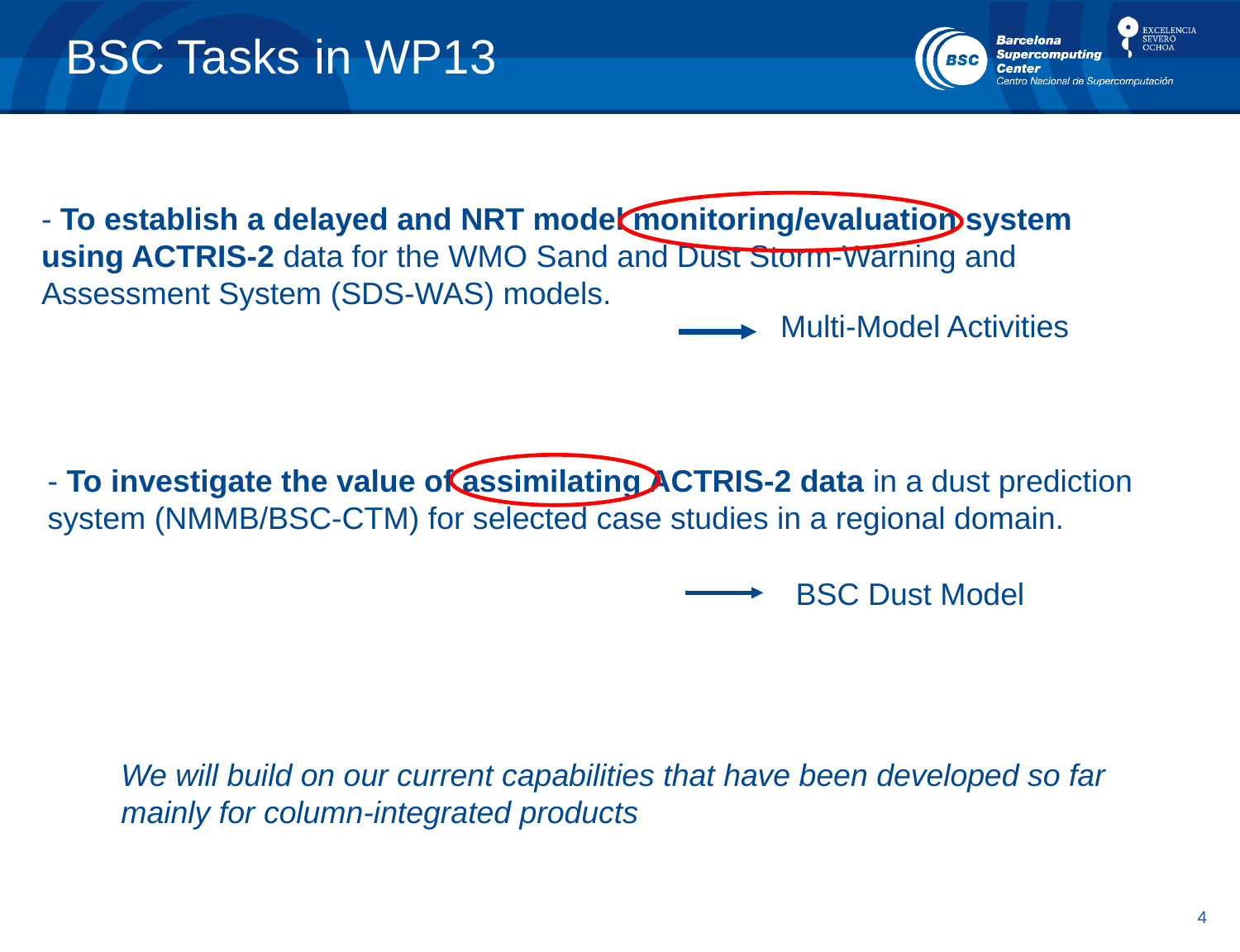

# BSC Tasks in WP13
- To establish a delayed and NRT model monitoring/evaluation system using ACTRIS-2 data for the WMO Sand and Dust Storm-Warning and Assessment System (SDS-WAS) models.

Multi-Model Activities
- To investigate the value of assimilating ACTRIS-2 data in a dust prediction system (NMMB/BSC-CTM) for selected case studies in a regional domain.

BSC Dust Model
We will build on our current capabilities that have been developed so far  mainly for column-integrated products